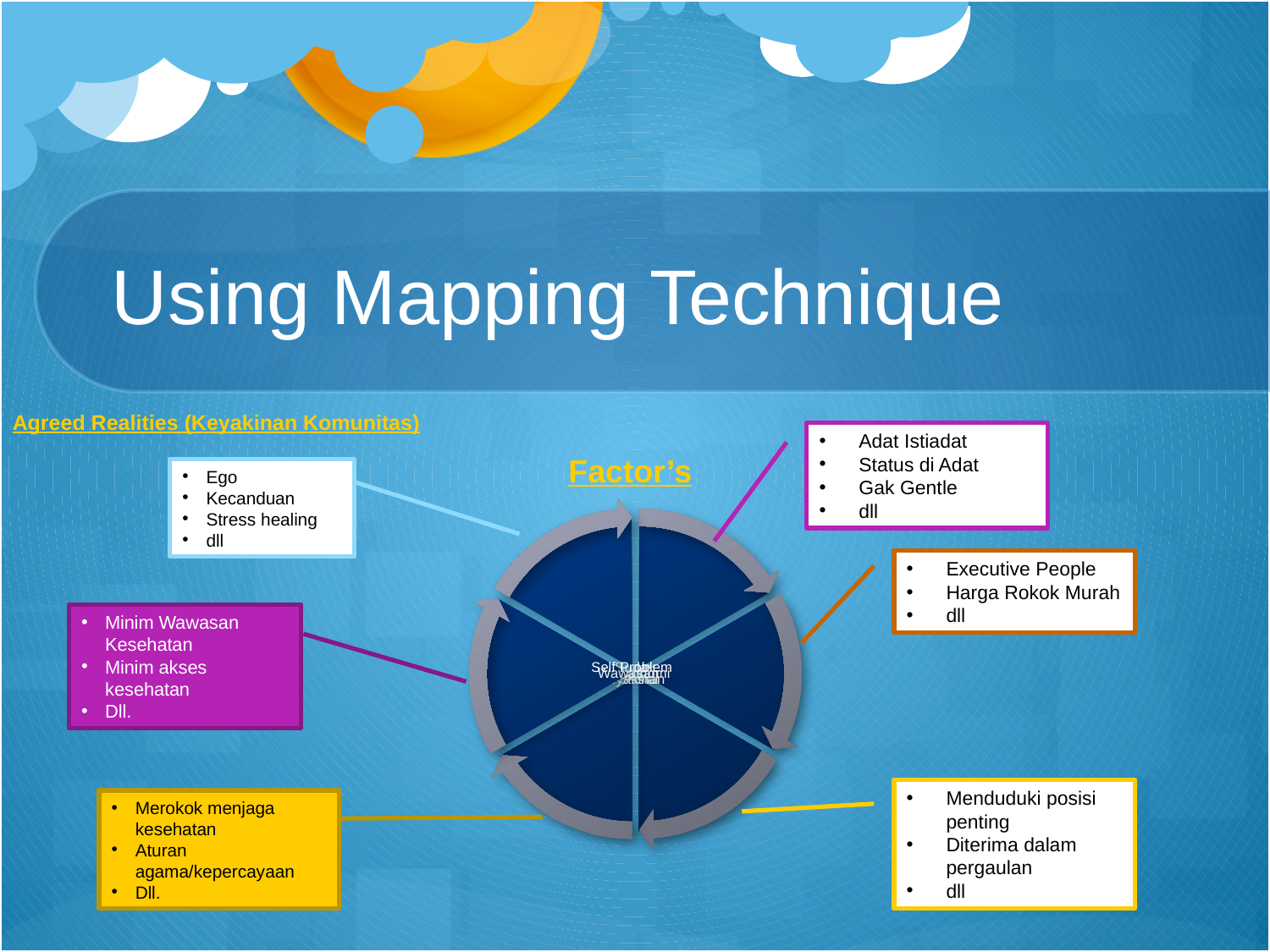

# Using Mapping Technique
Agreed Realities (Keyakinan Komunitas)
Adat Istiadat
Status di Adat
Gak Gentle
dll
Factor’s
Ego
Kecanduan
Stress healing
dll
Budaya
Ekonomi
Sosial
Keyakinan
Wawasan
Self Problem
Executive People
Harga Rokok Murah
dll
Minim Wawasan Kesehatan
Minim akses kesehatan
Dll.
Menduduki posisi penting
Diterima dalam pergaulan
dll
Merokok menjaga kesehatan
Aturan agama/kepercayaan
Dll.